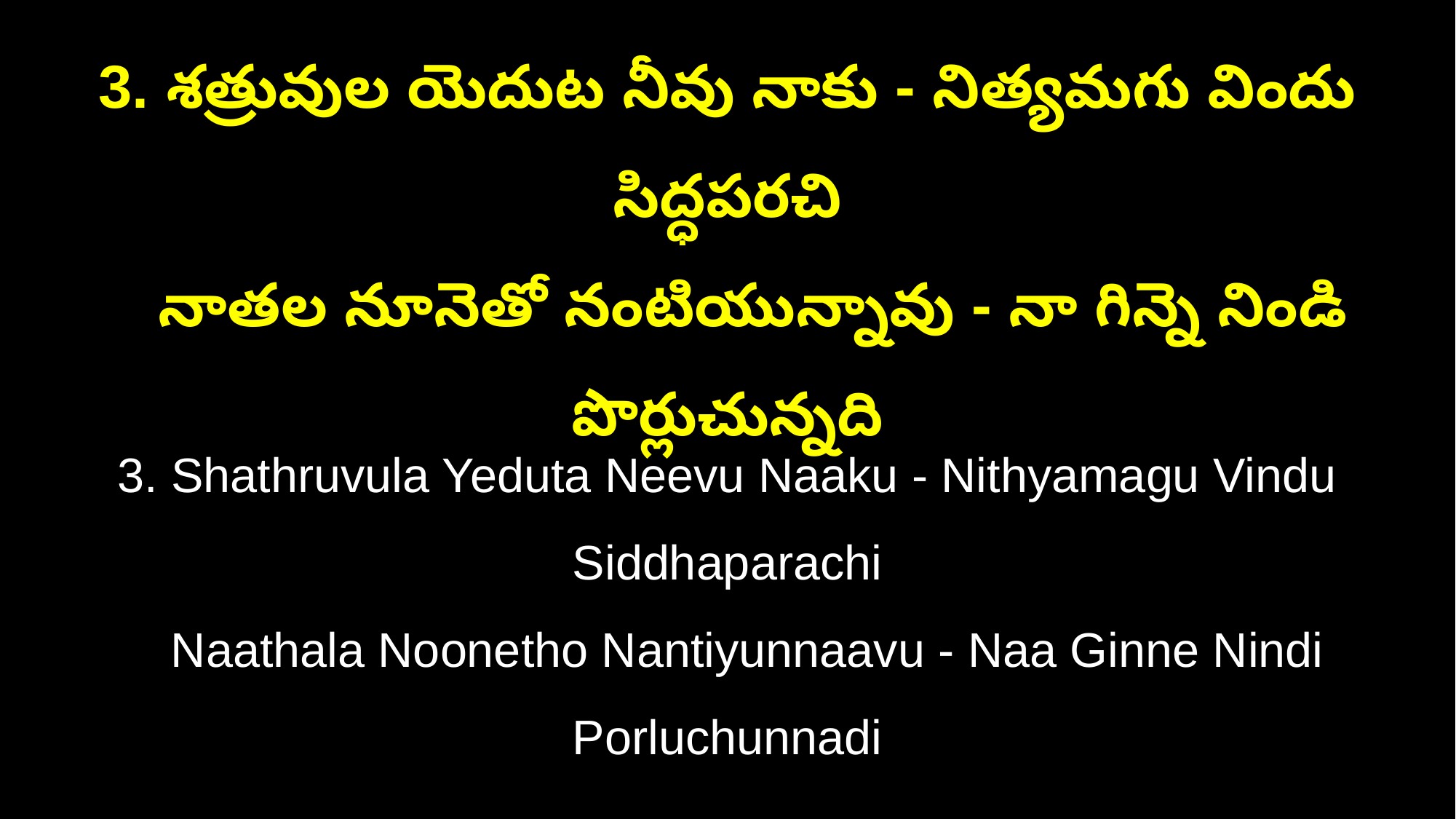

3. శత్రువుల యెదుట నీవు నాకు - నిత్యమగు విందు సిద్ధపరచి
   నాతల నూనెతో నంటియున్నావు - నా గిన్నె నిండి పొర్లుచున్నది
3. Shathruvula Yeduta Neevu Naaku - Nithyamagu Vindu Siddhaparachi
   Naathala Noonetho Nantiyunnaavu - Naa Ginne Nindi Porluchunnadi